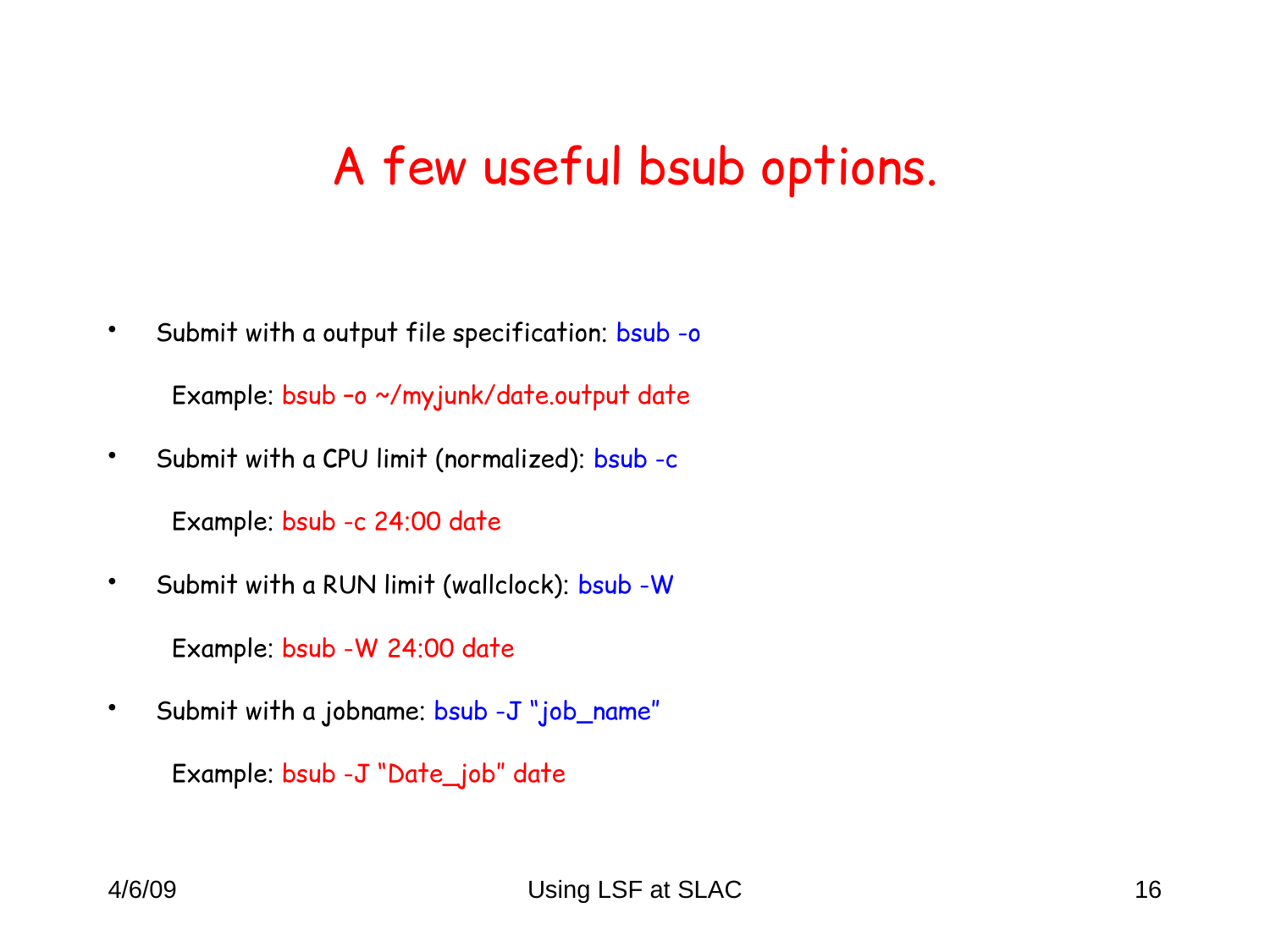

# A few useful bsub options.

Submit with a output file specification: bsub -o

Example: bsub –o ~/myjunk/date.output date

Submit with a CPU limit (normalized): bsub -c

Example: bsub -c 24:00 date

Submit with a RUN limit (wallclock): bsub -W

Example: bsub -W 24:00 date

Submit with a jobname: bsub -J “job_name”

Example: bsub -J “Date_job” date

4/6/09
Using LSF at SLAC
16